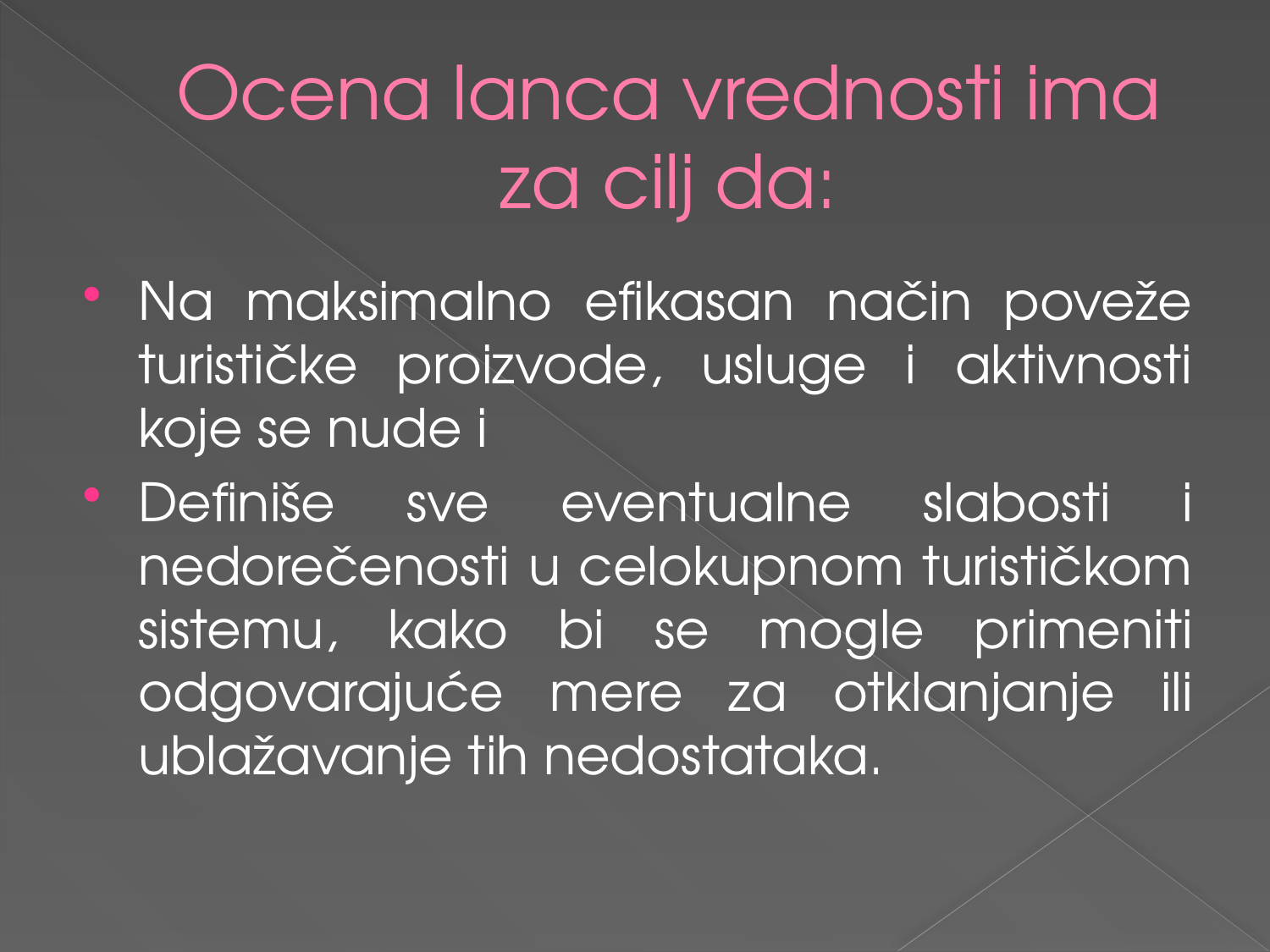

# Ocena lanca vrednosti ima za cilj da:
Na maksimalno efikasan način poveže turističke proizvode, usluge i aktivnosti koje se nude i
Definiše sve eventualne slabosti i nedorečenosti u celokupnom turističkom sistemu, kako bi se mogle primeniti odgovarajuće mere za otklanjanje ili ublažavanje tih nedostataka.